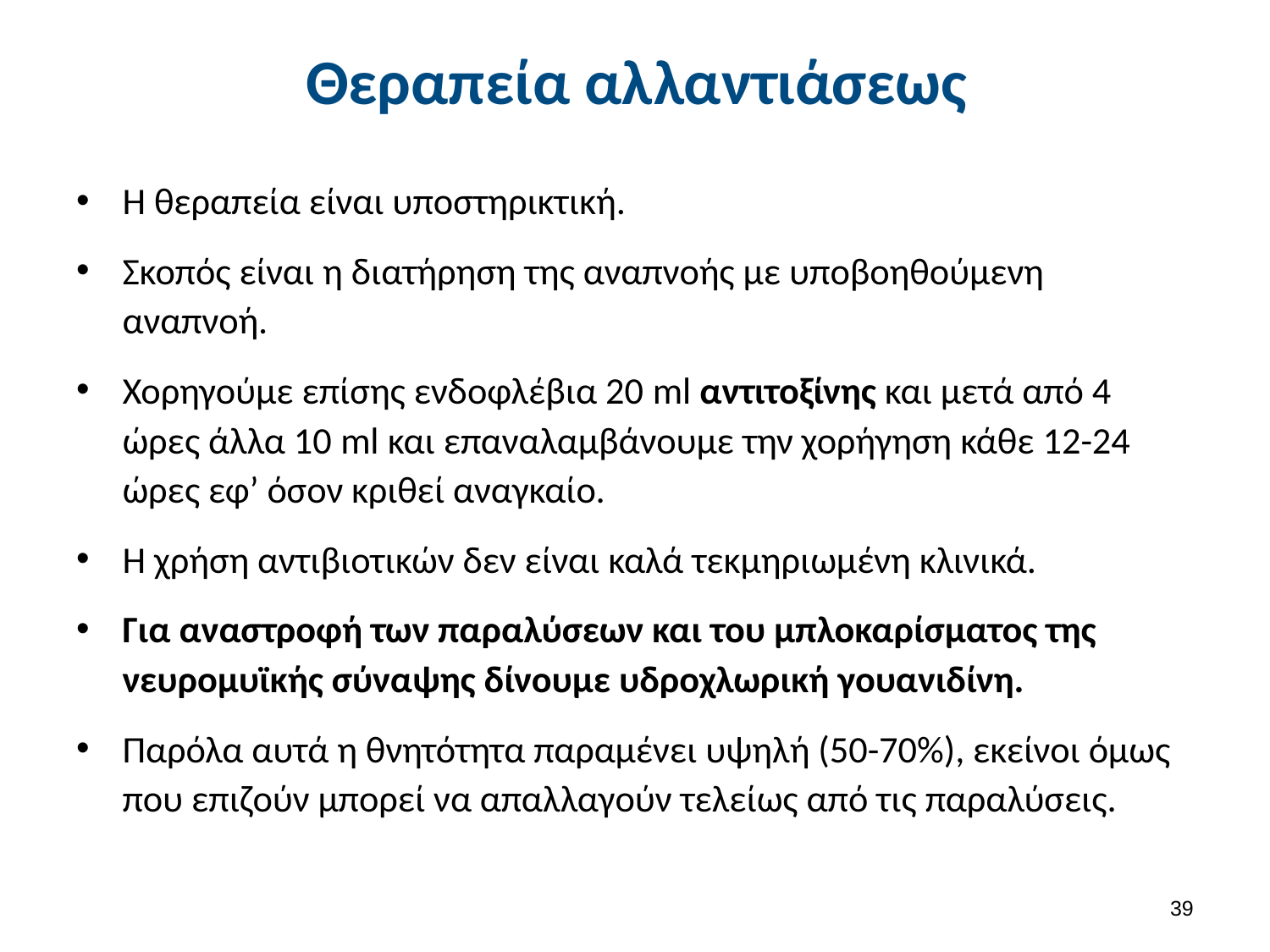

# Θεραπεία αλλαντιάσεως
Η θεραπεία είναι υποστηρικτική.
Σκοπός είναι η διατήρηση της αναπνοής με υποβοηθούμενη αναπνοή.
Χορηγούμε επίσης ενδοφλέβια 20 ml αντιτοξίνης και μετά από 4 ώρες άλλα 10 ml και επαναλαμβάνουμε την χορήγηση κάθε 12-24 ώρες εφ’ όσον κριθεί αναγκαίο.
Η χρήση αντιβιοτικών δεν είναι καλά τεκμηριωμένη κλινικά.
Για αναστροφή των παραλύσεων και του μπλοκαρίσματος της νευρομυϊκής σύναψης δίνουμε υδροχλωρική γουανιδίνη.
Παρόλα αυτά η θνητότητα παραμένει υψηλή (50-70%), εκείνοι όμως που επιζούν μπορεί να απαλλαγούν τελείως από τις παραλύσεις.
39